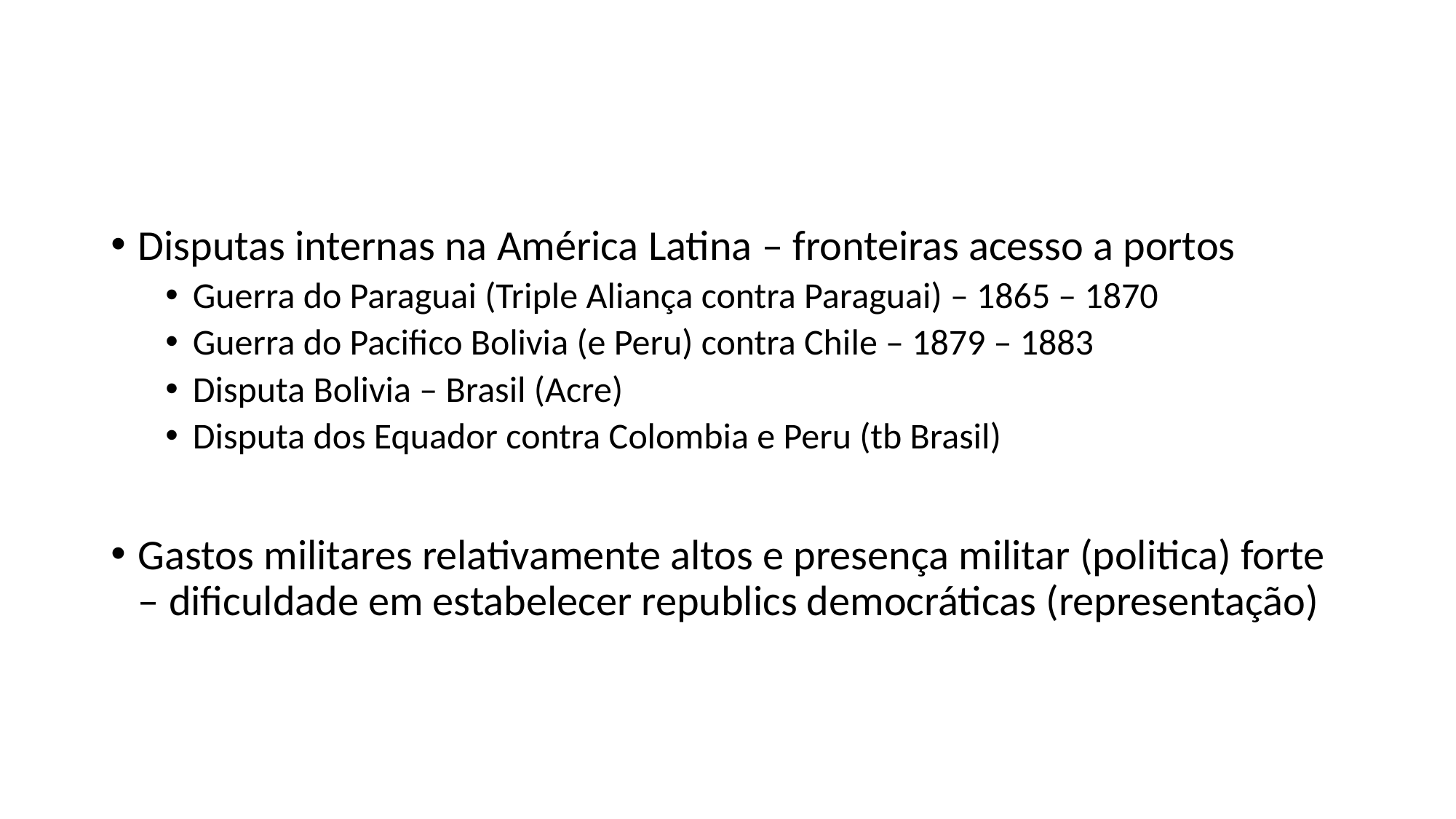

#
Disputas internas na América Latina – fronteiras acesso a portos
Guerra do Paraguai (Triple Aliança contra Paraguai) – 1865 – 1870
Guerra do Pacifico Bolivia (e Peru) contra Chile – 1879 – 1883
Disputa Bolivia – Brasil (Acre)
Disputa dos Equador contra Colombia e Peru (tb Brasil)

Gastos militares relativamente altos e presença militar (politica) forte – dificuldade em estabelecer republics democráticas (representação)